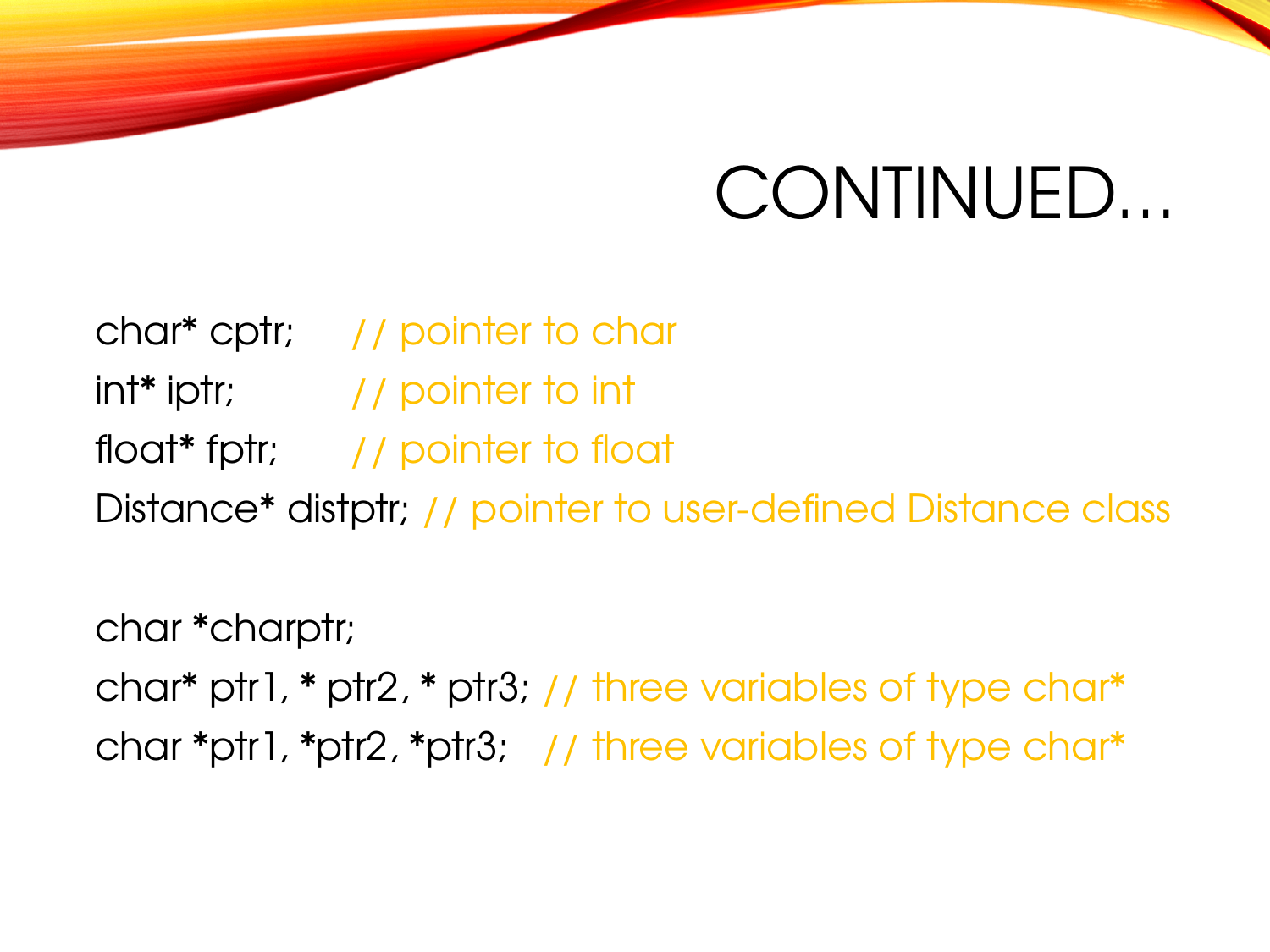

# Continued…
char* cptr; 	// pointer to char
int* iptr; 	// pointer to int
float* fptr; 	// pointer to float
Distance* distptr; // pointer to user-defined Distance class

char *charptr;
char* ptr1, * ptr2, * ptr3; // three variables of type char*
char *ptr1, *ptr2, *ptr3;   // three variables of type char*